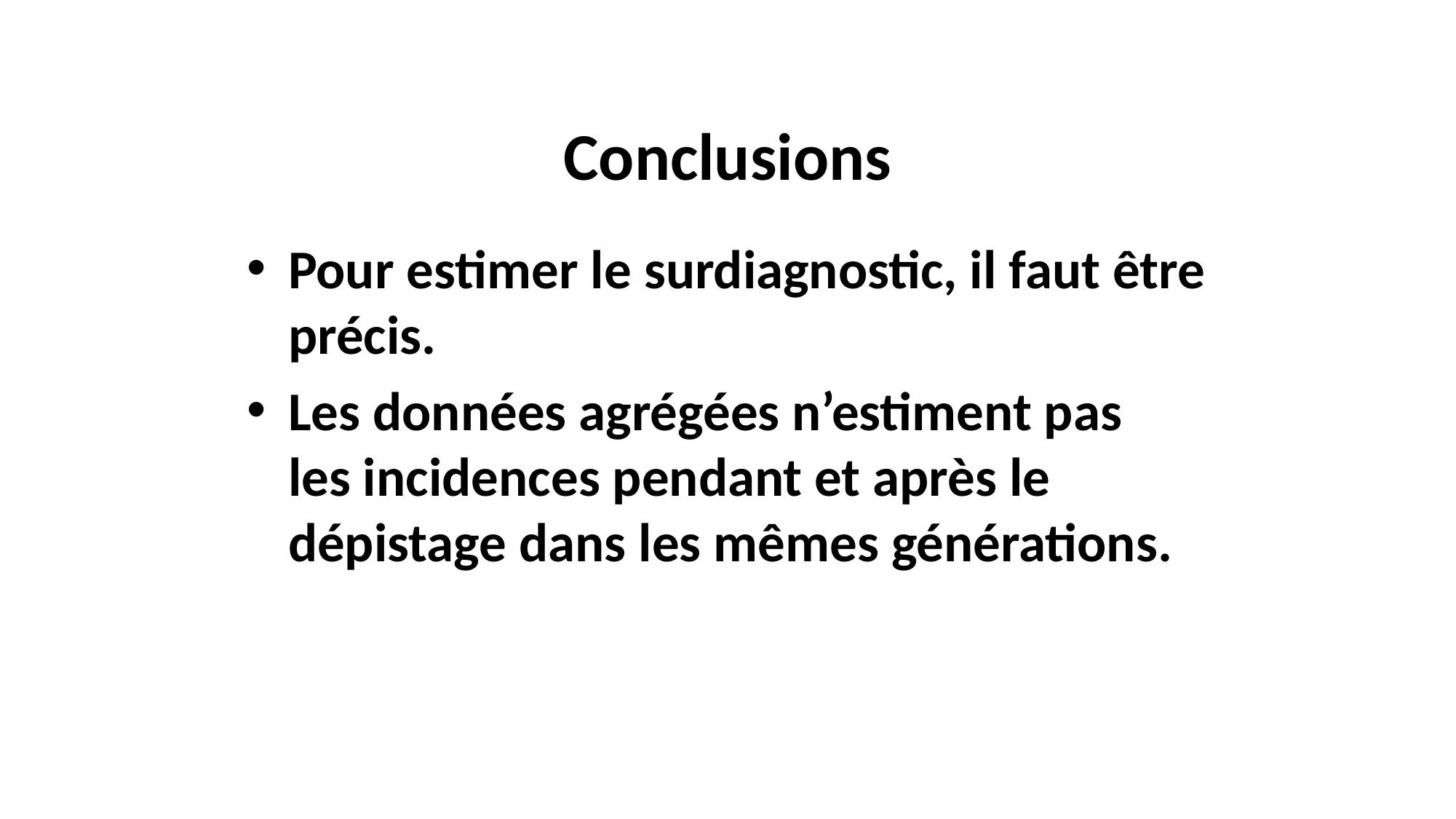

# Conclusions
Pour estimer le surdiagnostic, il faut être précis.
Les données agrégées n’estiment pas  les incidences pendant et après le dépistage dans les mêmes générations.